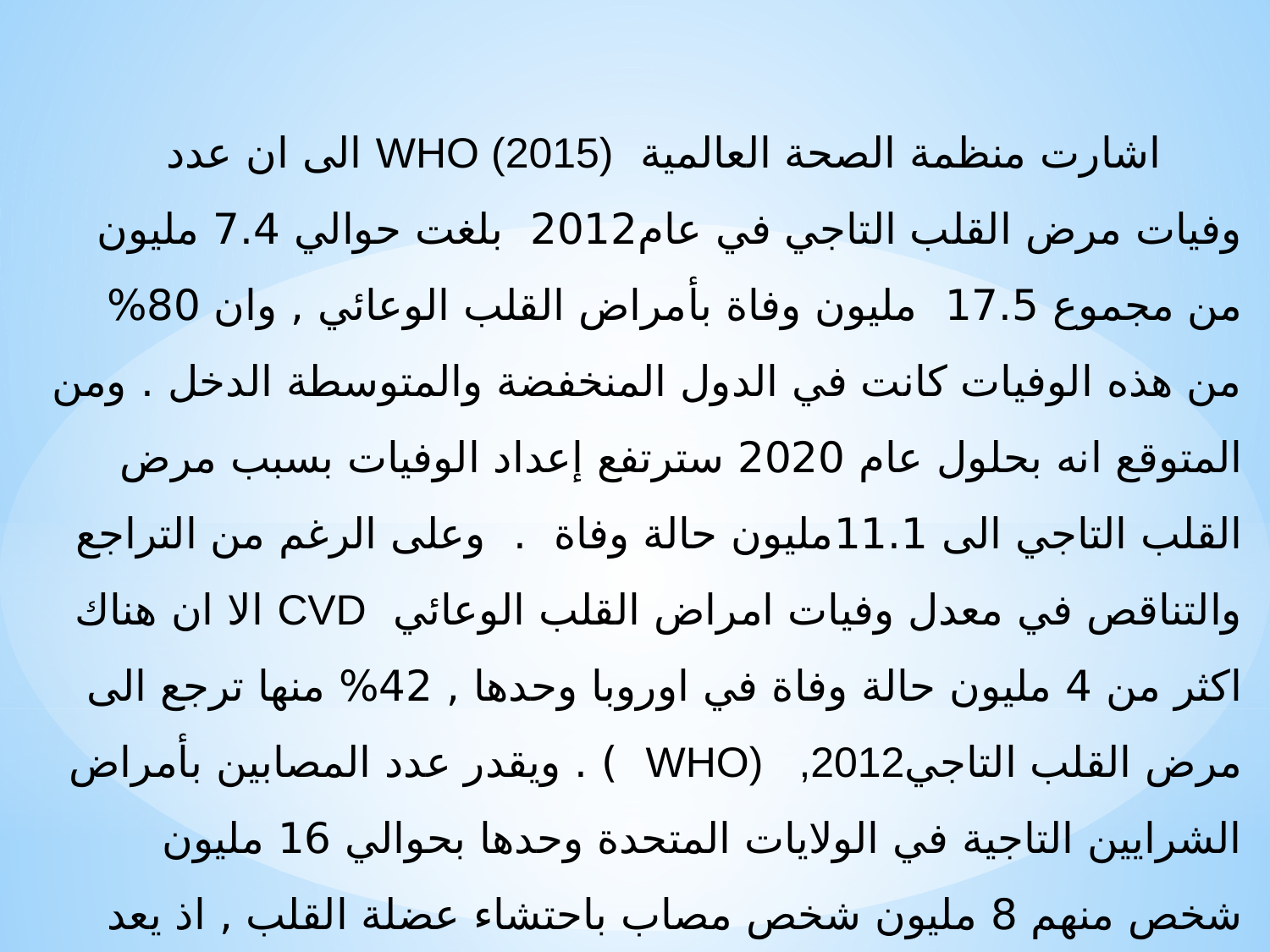

اشارت منظمة الصحة العالمية  WHO (2015) الى ان عدد وفيات مرض القلب التاجي في عام2012  بلغت حوالي 7.4 مليون من مجموع 17.5  مليون وفاة بأمراض القلب الوعائي , وان 80% من هذه الوفيات كانت في الدول المنخفضة والمتوسطة الدخل . ومن المتوقع انه بحلول عام 2020 سترتفع إعداد الوفيات بسبب مرض القلب التاجي الى 11.1مليون حالة وفاة  .  وعلى الرغم من التراجع والتناقص في معدل وفيات امراض القلب الوعائي  CVD الا ان هناك اكثر من 4 مليون حالة وفاة في اوروبا وحدها , 42% منها ترجع الى مرض القلب التاجيWHO)   ,2012  ) . ويقدر عدد المصابين بأمراض الشرايين التاجية في الولايات المتحدة وحدها بحوالي 16 مليون شخص منهم 8 مليون شخص مصاب باحتشاء عضلة القلب , اذ يعد مرض الشريان التاجي الأكثر شيوعا .